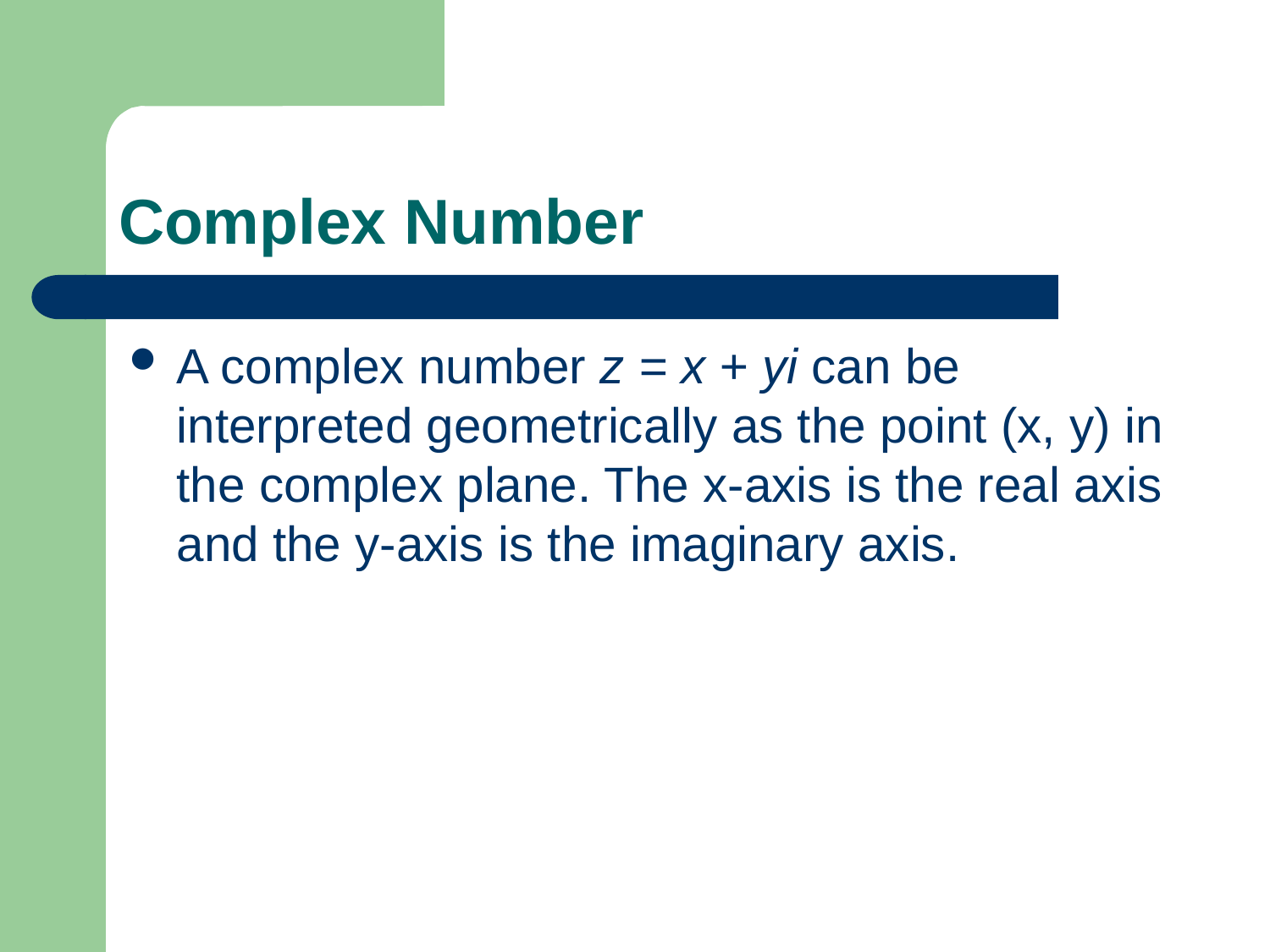

# Complex Number
A complex number z = x + yi can be interpreted geometrically as the point (x, y) in the complex plane. The x-axis is the real axis and the y-axis is the imaginary axis.